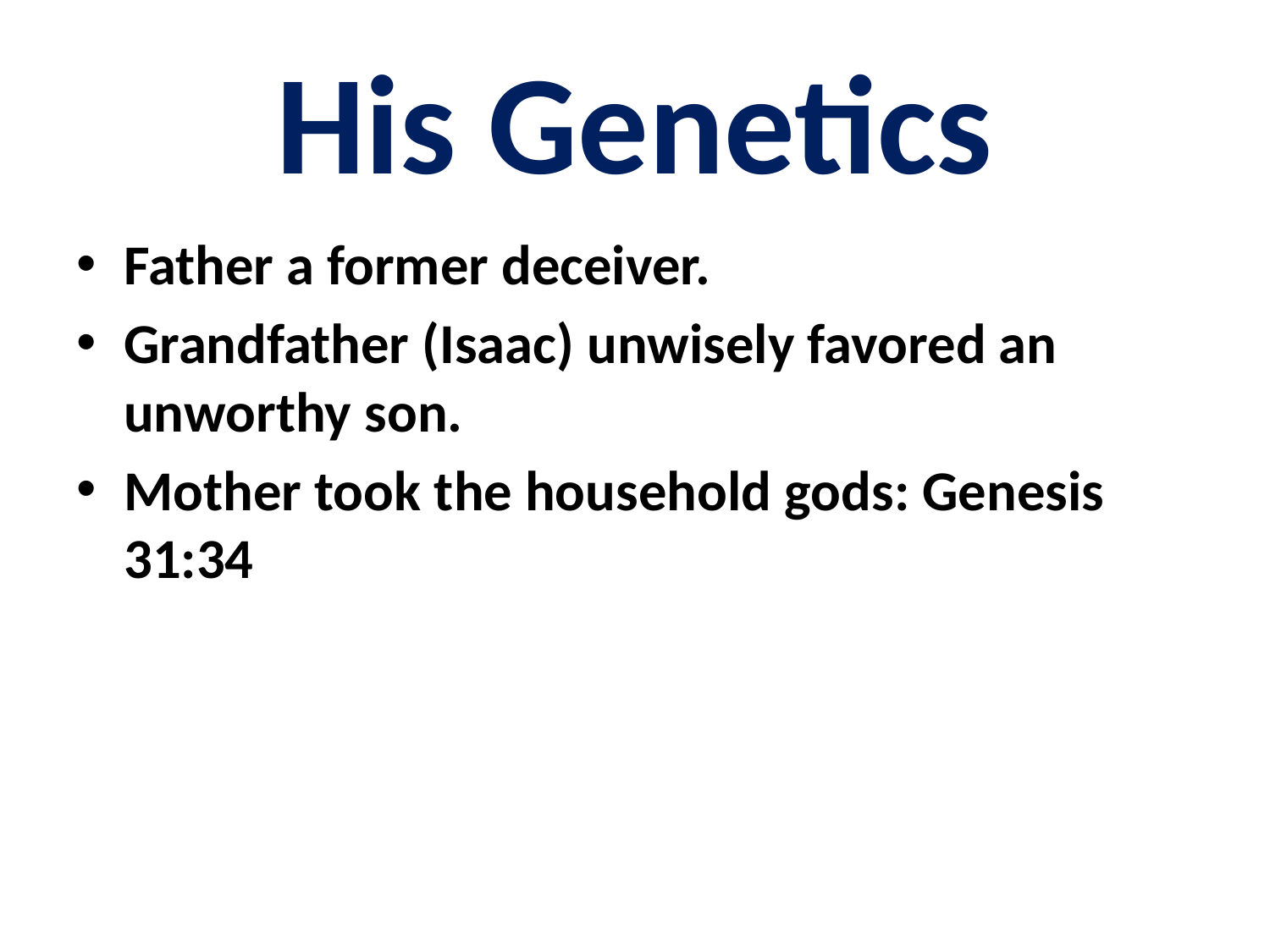

# His Genetics
Father a former deceiver.
Grandfather (Isaac) unwisely favored an unworthy son.
Mother took the household gods: Genesis 31:34